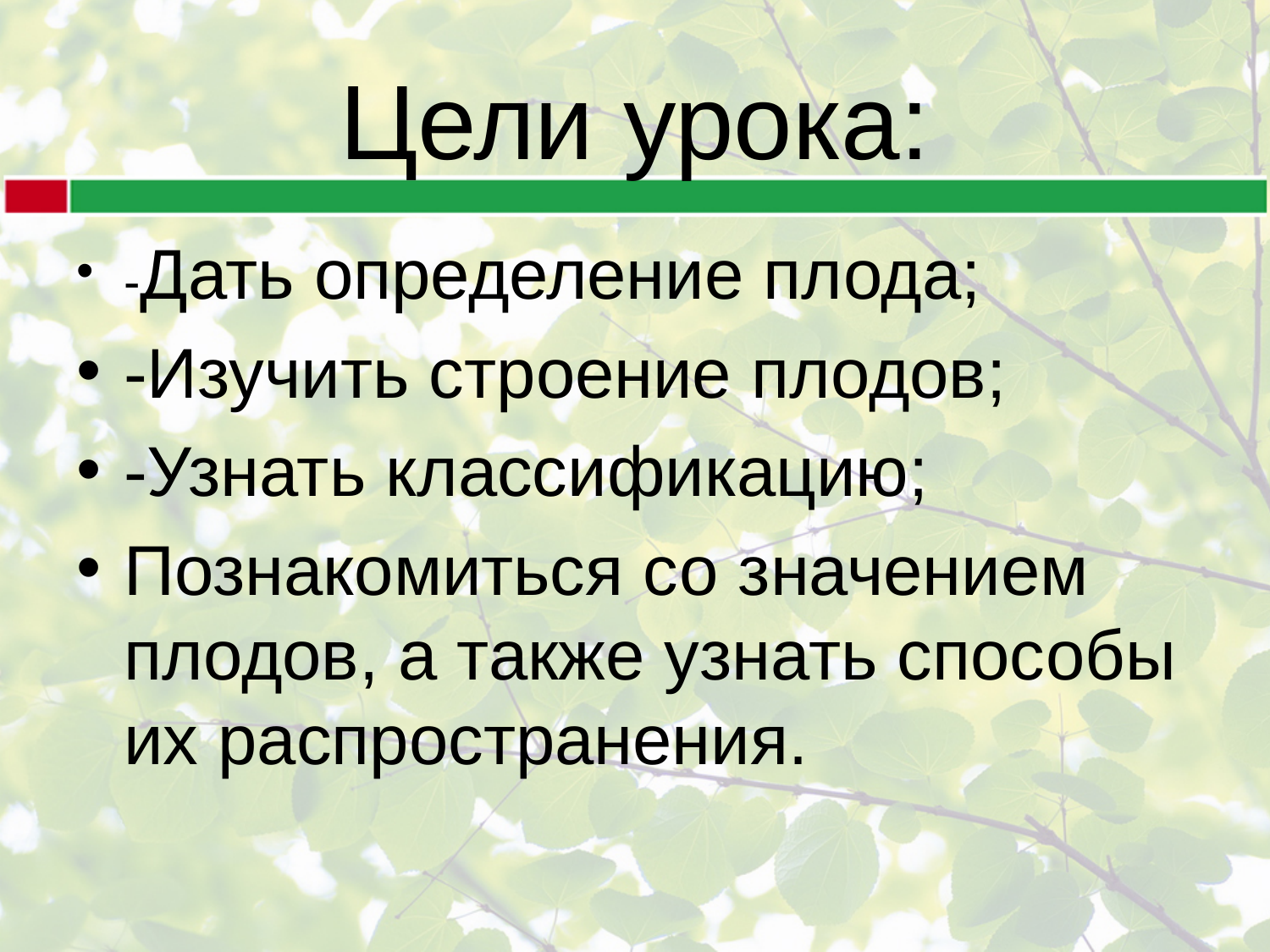

# Цели урока:
-Дать определение плода;
-Изучить строение плодов;
-Узнать классификацию;
Познакомиться со значением плодов, а также узнать способы их распространения.